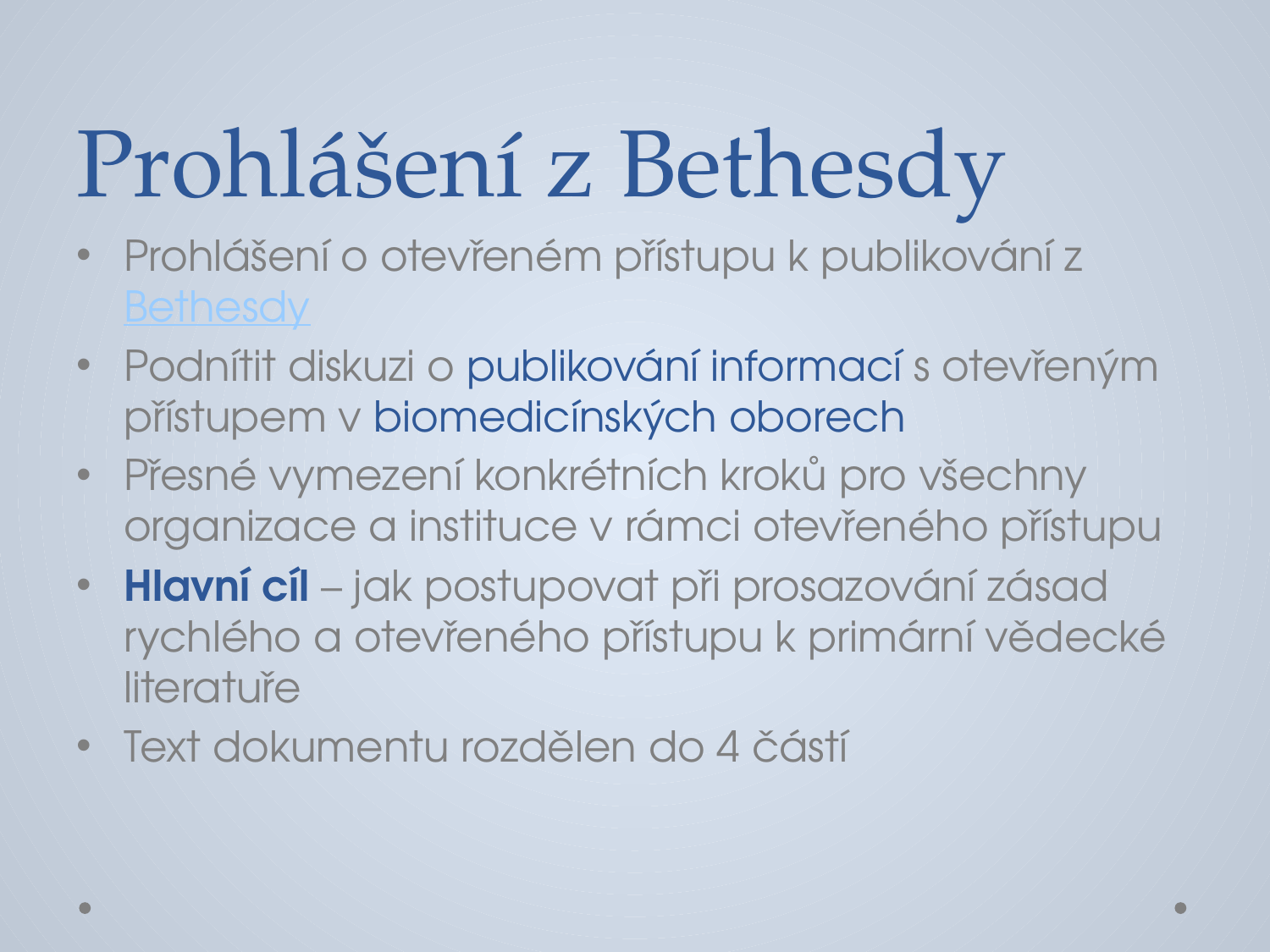

# Prohlášení z Bethesdy
Prohlášení o otevřeném přístupu k publikování z Bethesdy
Podnítit diskuzi o publikování informací s otevřeným přístupem v biomedicínských oborech
Přesné vymezení konkrétních kroků pro všechny organizace a instituce v rámci otevřeného přístupu
Hlavní cíl – jak postupovat při prosazování zásad rychlého a otevřeného přístupu k primární vědecké literatuře
Text dokumentu rozdělen do 4 částí